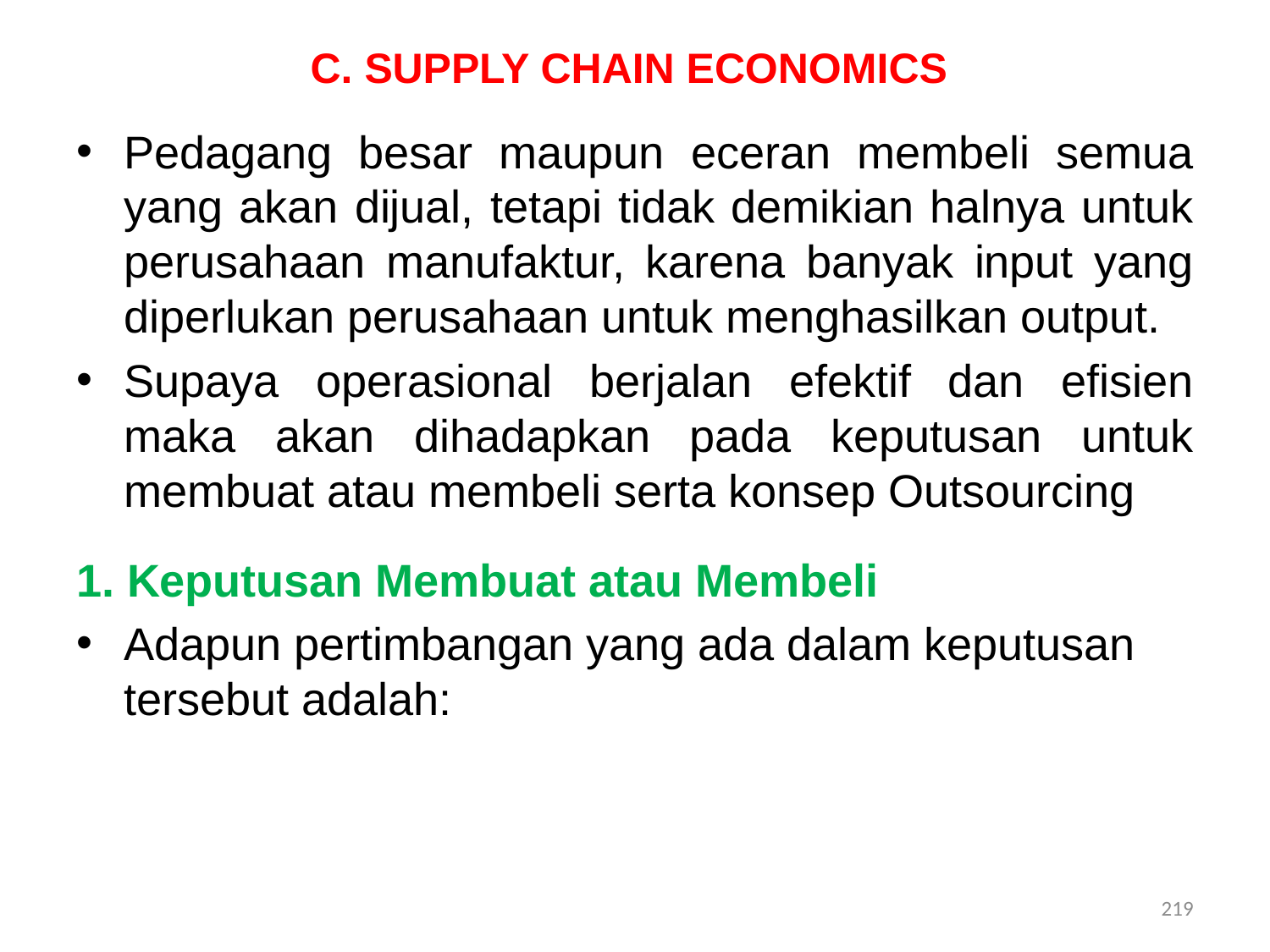

# C. SUPPLY CHAIN ECONOMICS
Pedagang besar maupun eceran membeli semua yang akan dijual, tetapi tidak demikian halnya untuk perusahaan manufaktur, karena banyak input yang diperlukan perusahaan untuk menghasilkan output.
Supaya operasional berjalan efektif dan efisien maka akan dihadapkan pada keputusan untuk membuat atau membeli serta konsep Outsourcing

1. Keputusan Membuat atau Membeli
Adapun pertimbangan yang ada dalam keputusan tersebut adalah:

219